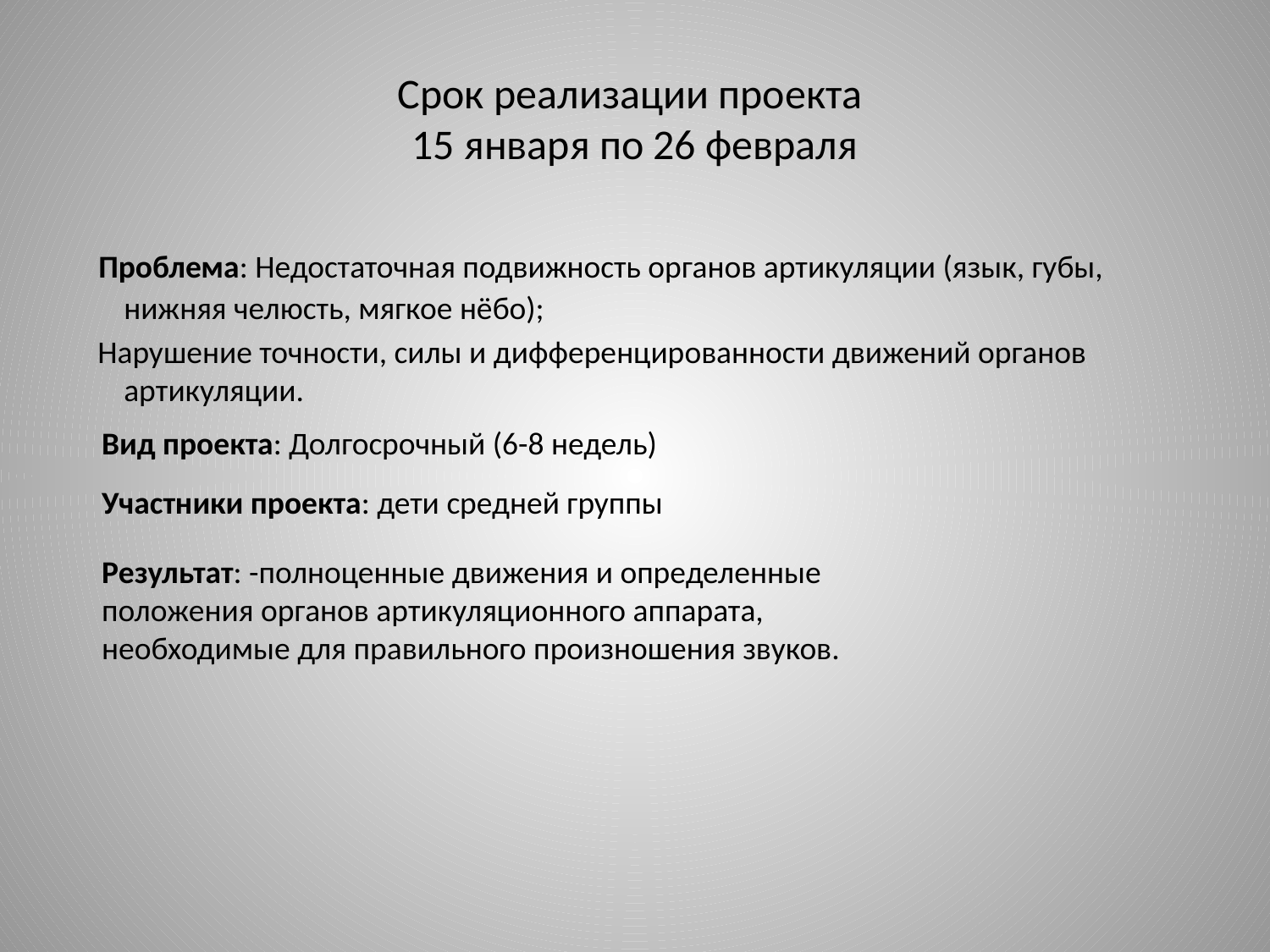

# Срок реализации проекта 15 января по 26 февраля
  Проблема: Недостаточная подвижность органов артикуляции (язык, губы, нижняя челюсть, мягкое нёбо);
   Нарушение точности, силы и дифференцированности движений органов артикуляции.
Вид проекта: Долгосрочный (6-8 недель)
Участники проекта: дети средней группы
Результат: -полноценные движения и определенные положения органов артикуляционного аппарата, необходимые для правильного произношения звуков.